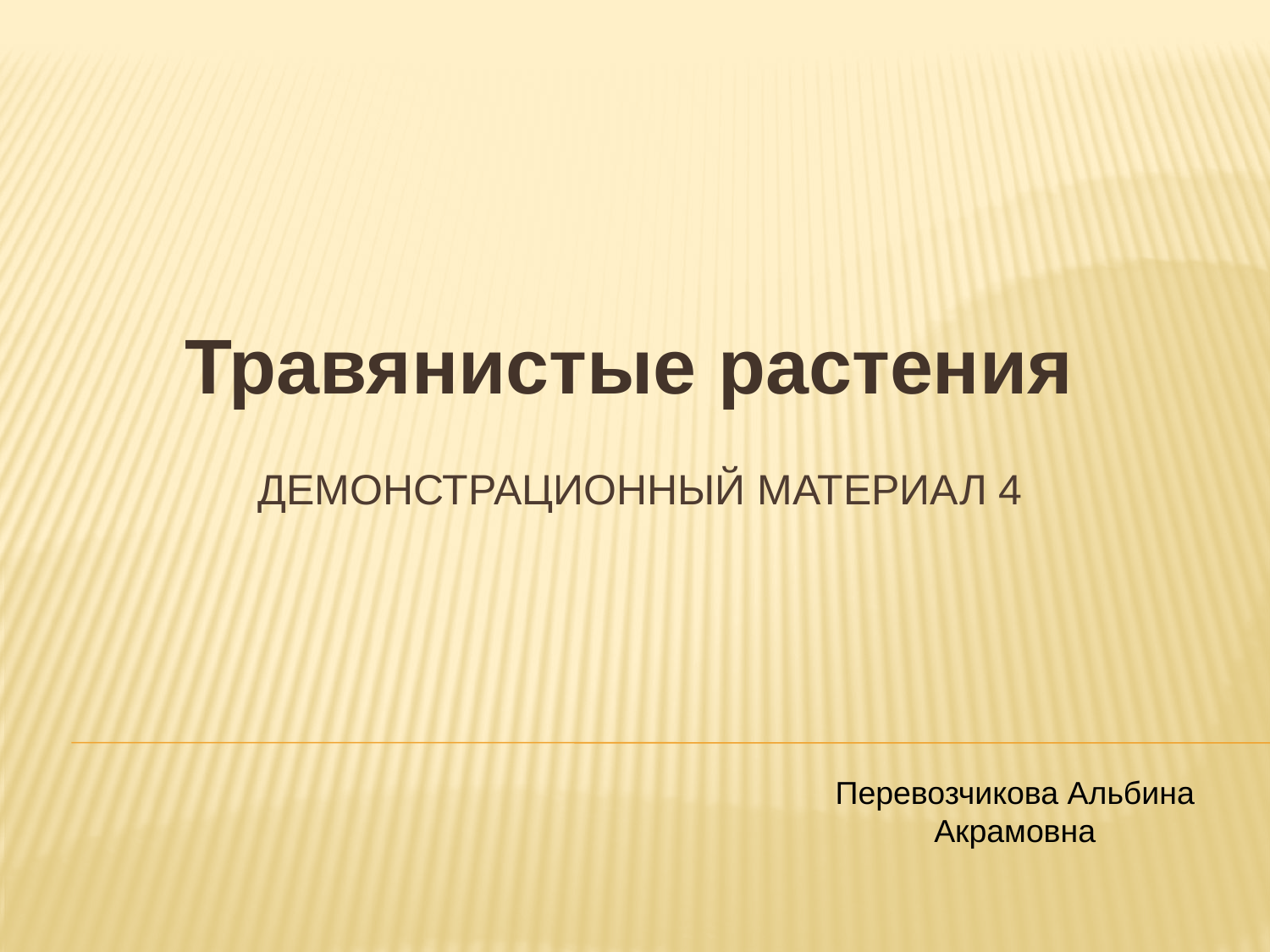

Травянистые растения
# Демонстрационный материал 4
Перевозчикова Альбина Акрамовна